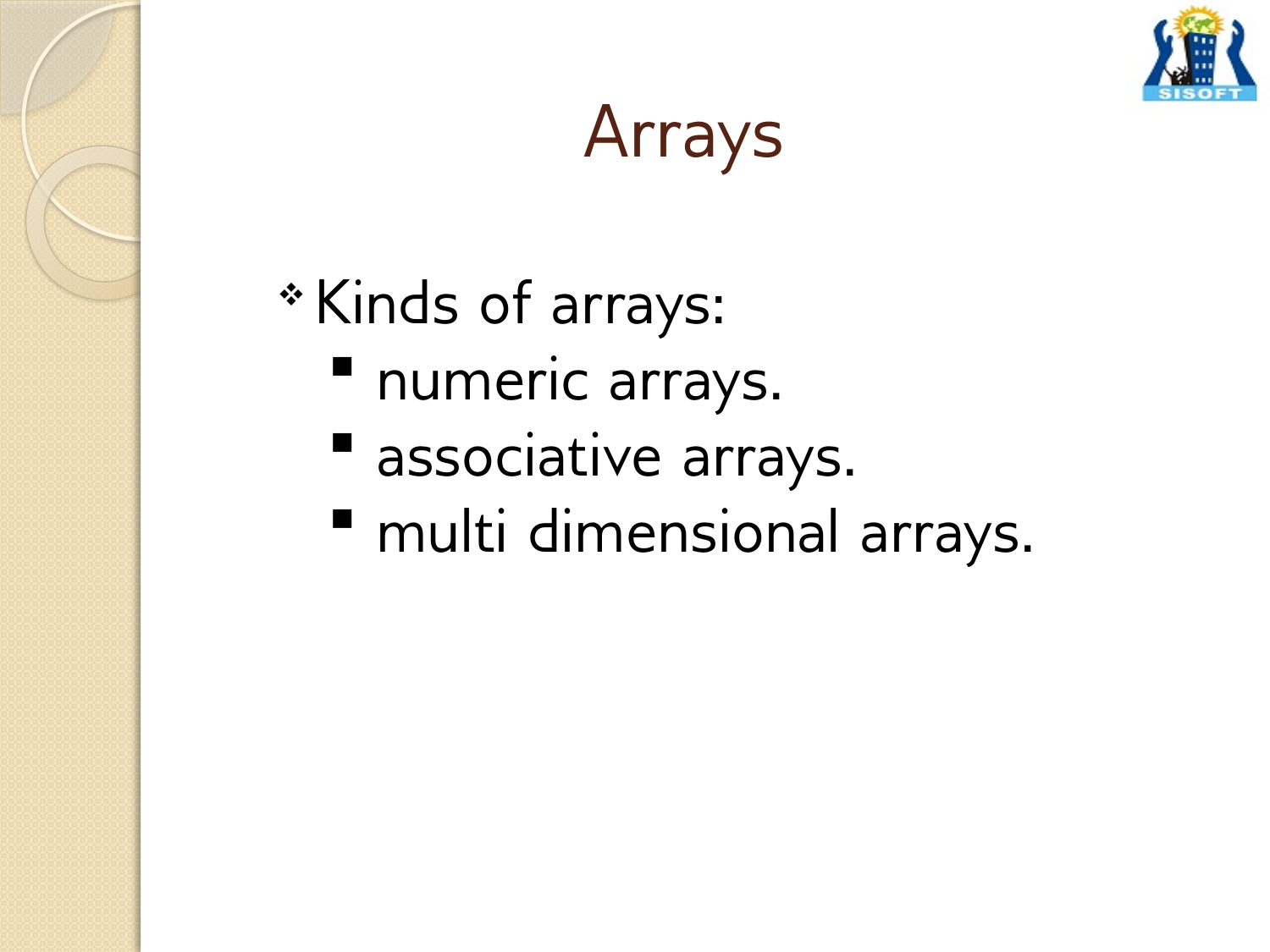

# Arrays
 Kinds of arrays:
 numeric arrays.
 associative arrays.
 multi dimensional arrays.